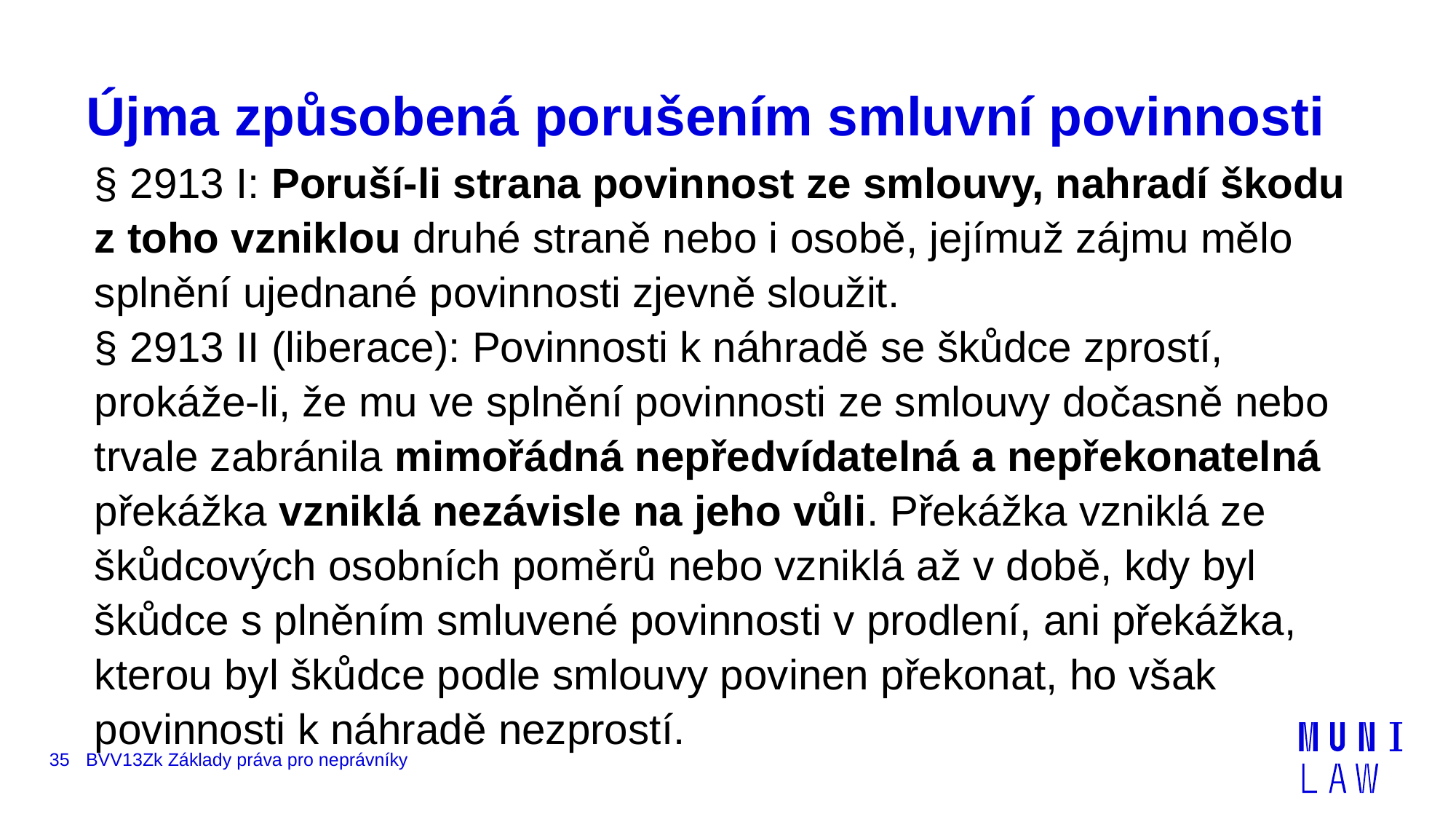

# Újma způsobená porušením smluvní povinnosti
§ 2913 I: Poruší-li strana povinnost ze smlouvy, nahradí škodu z toho vzniklou druhé straně nebo i osobě, jejímuž zájmu mělo splnění ujednané povinnosti zjevně sloužit.
§ 2913 II (liberace): Povinnosti k náhradě se škůdce zprostí, prokáže-li, že mu ve splnění povinnosti ze smlouvy dočasně nebo trvale zabránila mimořádná nepředvídatelná a nepřekonatelná překážka vzniklá nezávisle na jeho vůli. Překážka vzniklá ze škůdcových osobních poměrů nebo vzniklá až v době, kdy byl škůdce s plněním smluvené povinnosti v prodlení, ani překážka, kterou byl škůdce podle smlouvy povinen překonat, ho však povinnosti k náhradě nezprostí.
35
BVV13Zk Základy práva pro neprávníky